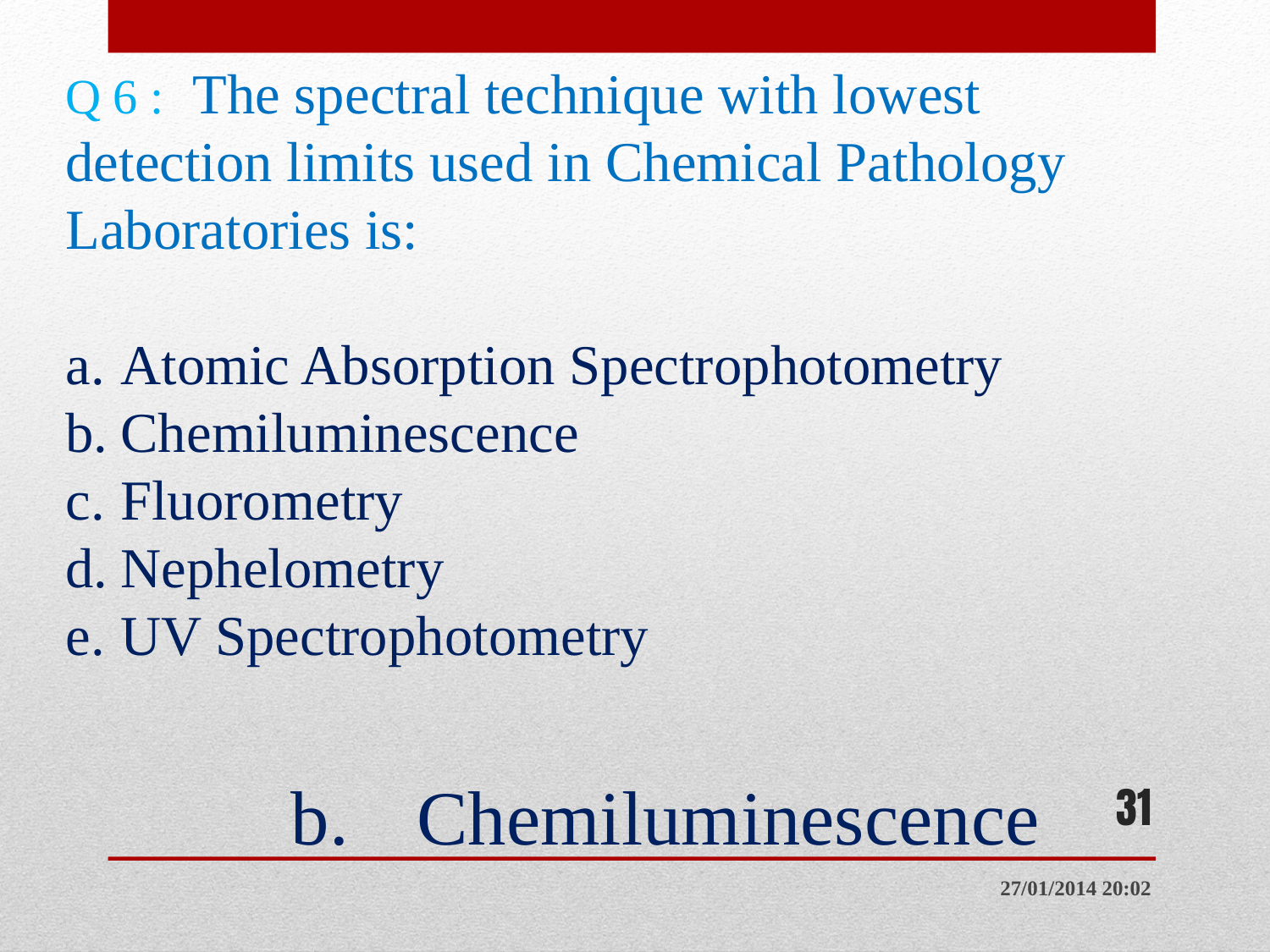

# Q 6 :	The spectral technique with lowest detection limits used in Chemical Pathology Laboratories is: a.	Atomic Absorption Spectrophotometry b.	Chemiluminescence c.	Fluorometry d.	Nephelometry e.	UV Spectrophotometry
b.	Chemiluminescence
31
27/01/2014 20:02